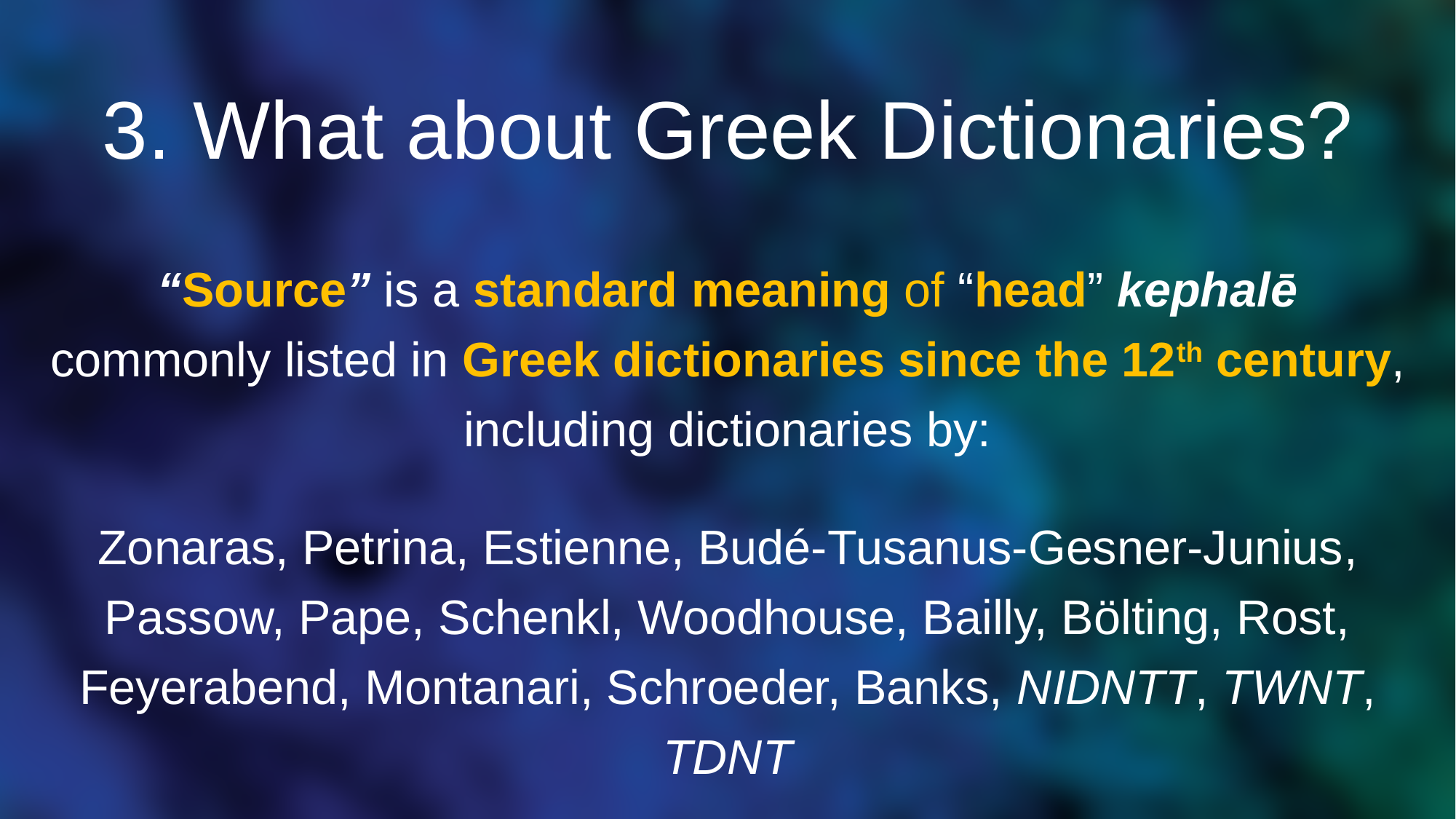

# 3. What about Greek Dictionaries?

“Source” is a standard meaning of “head” kephalē commonly listed in Greek dictionaries since the 12th century, including dictionaries by:

Zonaras, Petrina, Estienne, Budé-Tusanus-Gesner-Junius, Passow, Pape, Schenkl, Woodhouse, Bailly, Bölting, Rost, Feyerabend, Montanari, Schroeder, Banks, NIDNTT, TWNT, TDNT